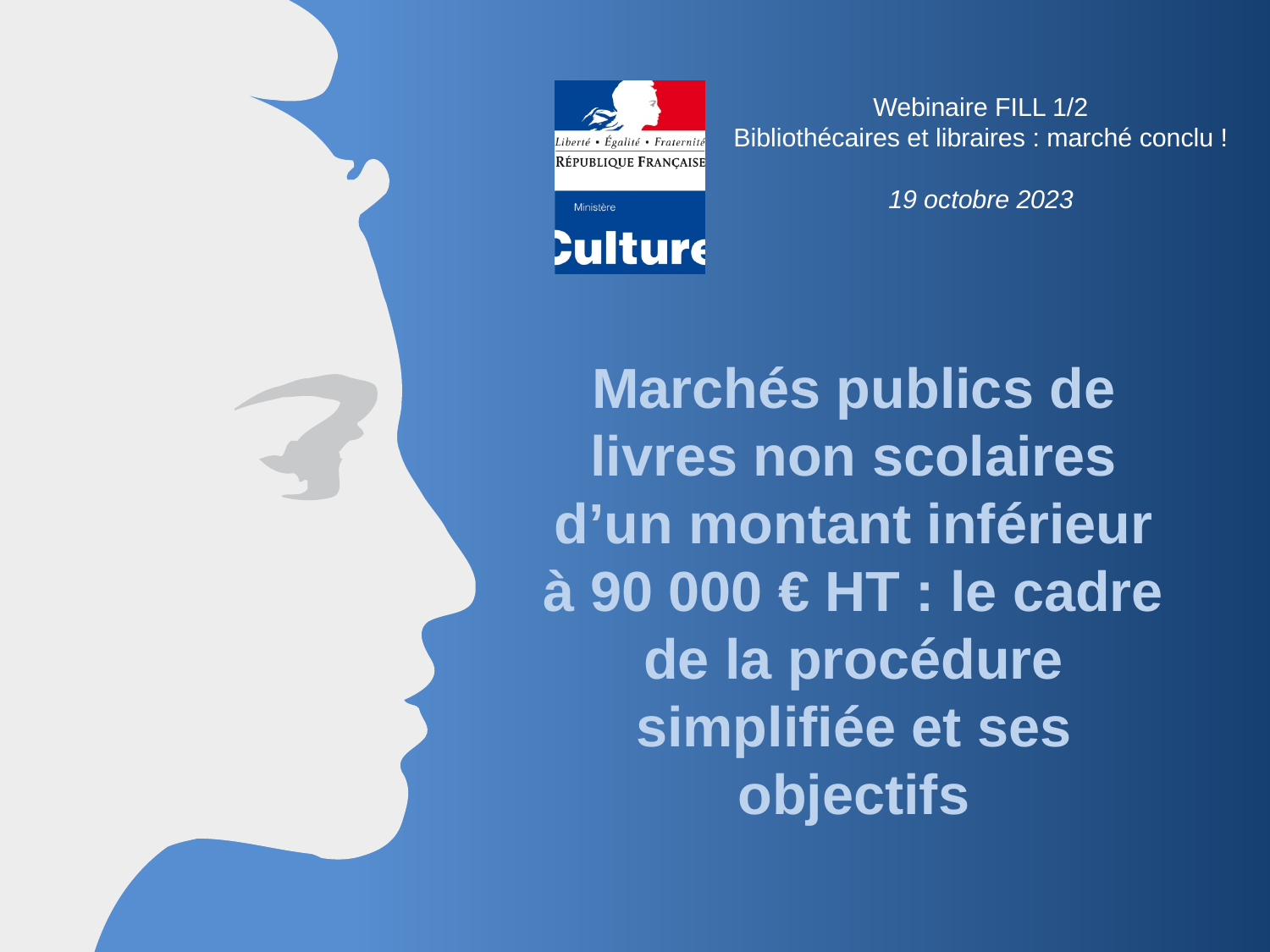

# Webinaire FILL 1/2 Bibliothécaires et libraires : marché conclu ! 19 octobre 2023
Marchés publics de livres non scolaires d’un montant inférieur à 90 000 € HT : le cadre de la procédure simplifiée et ses objectifs